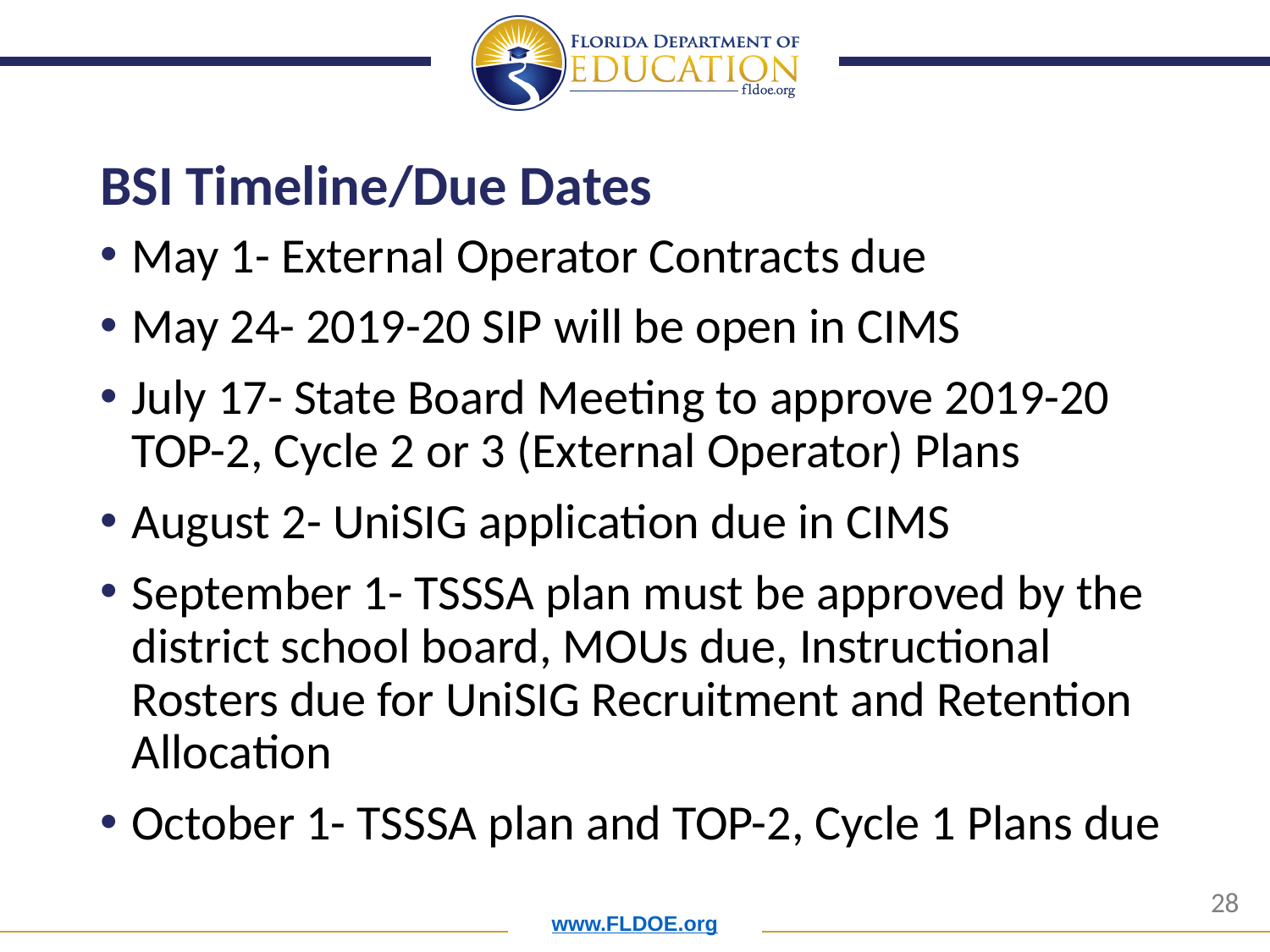

# BSI Timeline/Due Dates
May 1- External Operator Contracts due
May 24- 2019-20 SIP will be open in CIMS
July 17- State Board Meeting to approve 2019-20 TOP-2, Cycle 2 or 3 (External Operator) Plans
August 2- UniSIG application due in CIMS
September 1- TSSSA plan must be approved by the district school board, MOUs due, Instructional Rosters due for UniSIG Recruitment and Retention Allocation
October 1- TSSSA plan and TOP-2, Cycle 1 Plans due